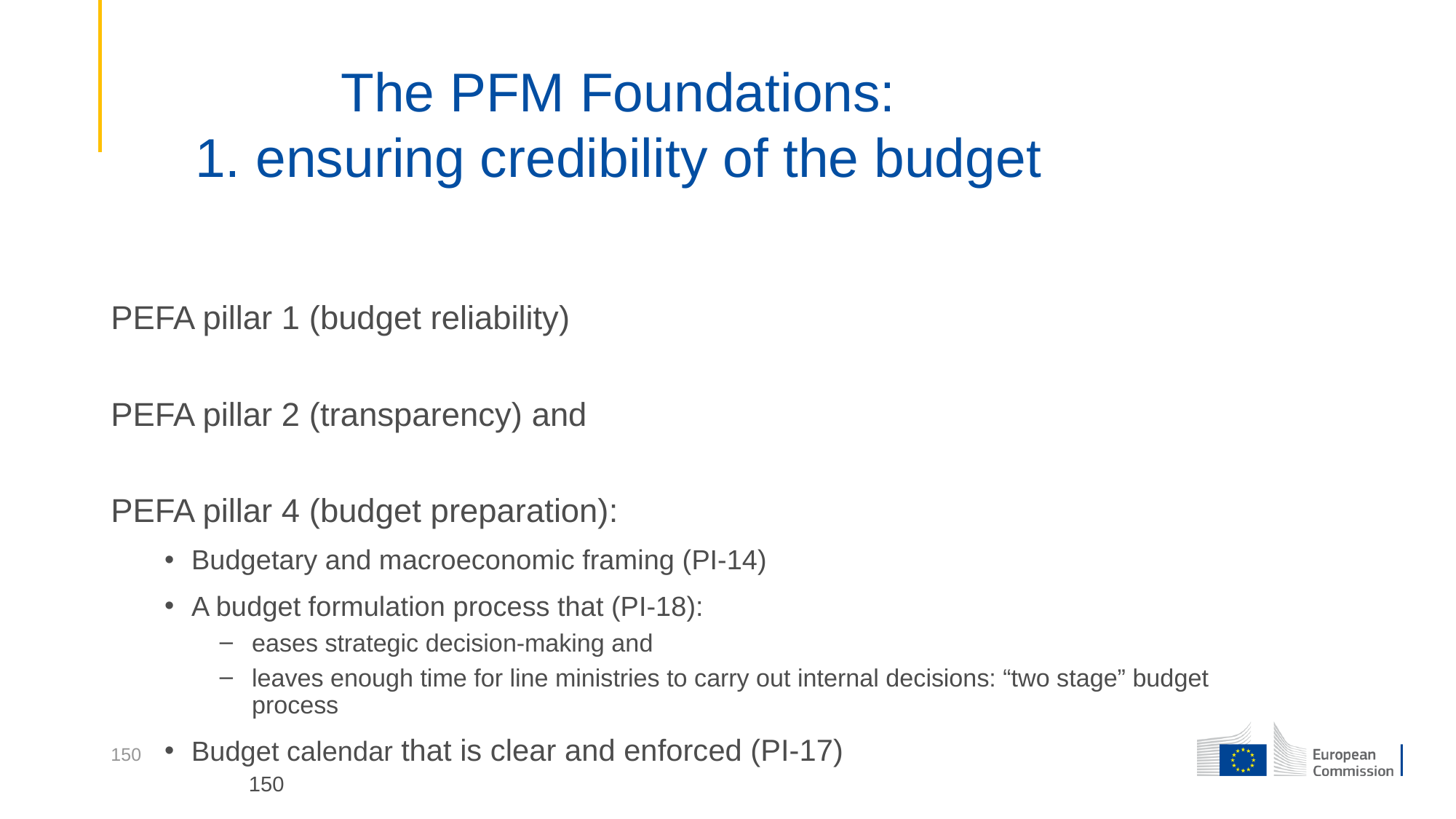

# The PFM Foundations: 1. ensuring credibility of the budget
PEFA pillar 1 (budget reliability)

PEFA pillar 2 (transparency) and

PEFA pillar 4 (budget preparation):
Budgetary and macroeconomic framing (PI-14)
A budget formulation process that (PI-18):
eases strategic decision-making and
leaves enough time for line ministries to carry out internal decisions: “two stage” budget process
Budget calendar that is clear and enforced (PI-17)
150
150